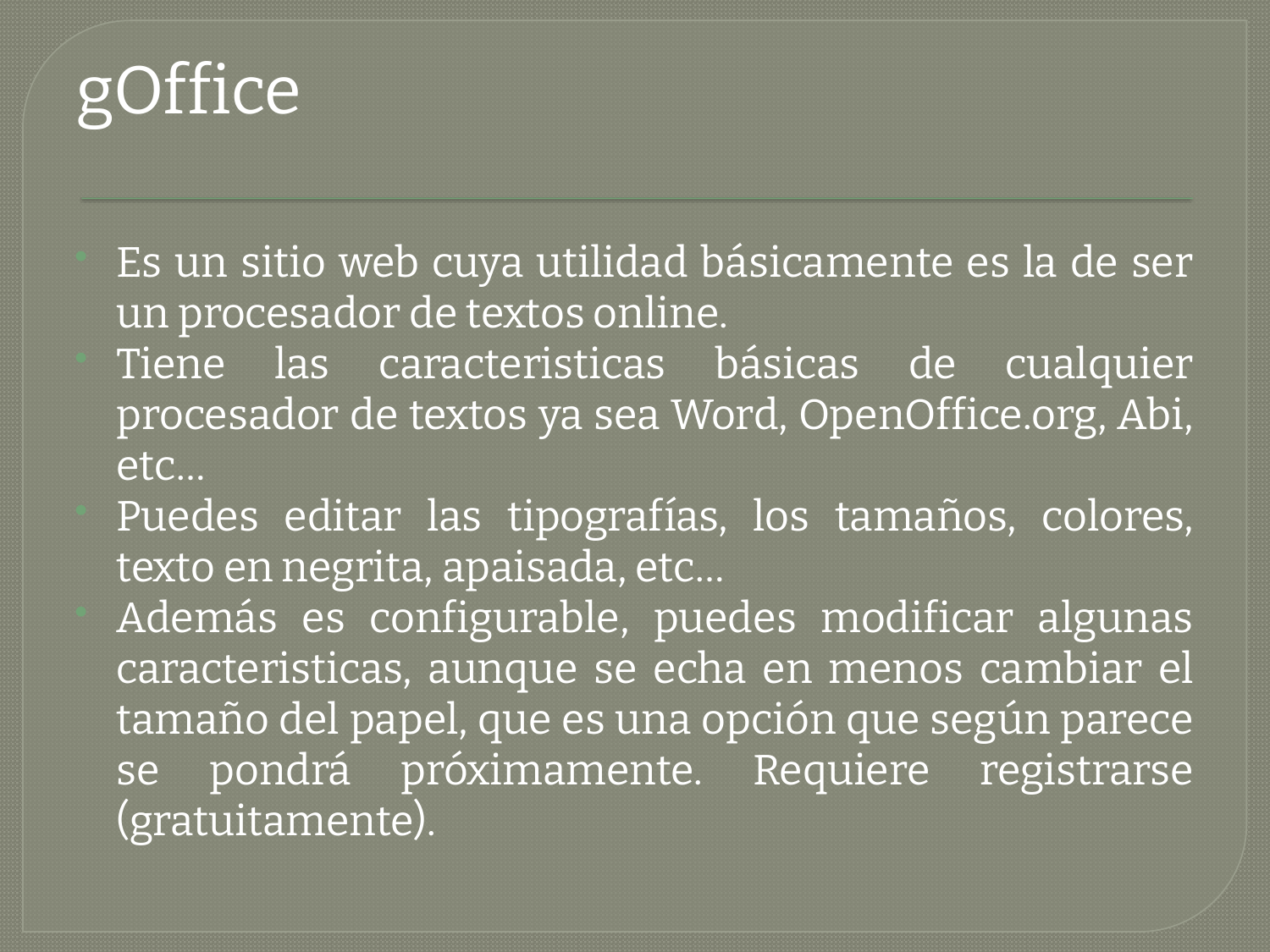

gOffice
Es un sitio web cuya utilidad básicamente es la de ser un procesador de textos online.
Tiene las caracteristicas básicas de cualquier procesador de textos ya sea Word, OpenOffice.org, Abi, etc…
Puedes editar las tipografías, los tamaños, colores, texto en negrita, apaisada, etc…
Además es configurable, puedes modificar algunas caracteristicas, aunque se echa en menos cambiar el tamaño del papel, que es una opción que según parece se pondrá próximamente. Requiere registrarse (gratuitamente).